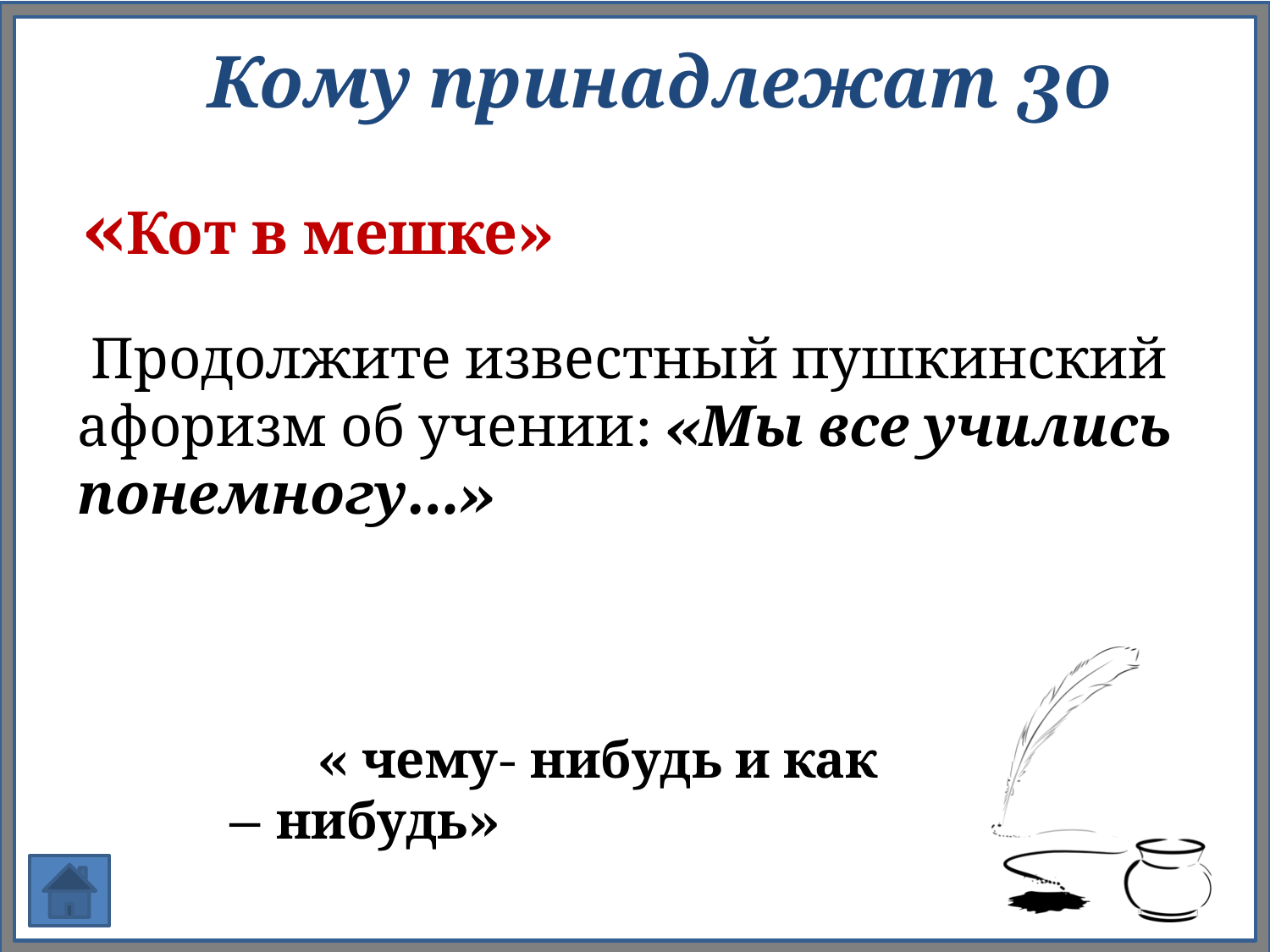

# Кому принадлежат 30
«Кот в мешке»

 Продолжите известный пушкинский афоризм об учении: «Мы все учились понемногу…»
       « чему- нибудь и как – нибудь»